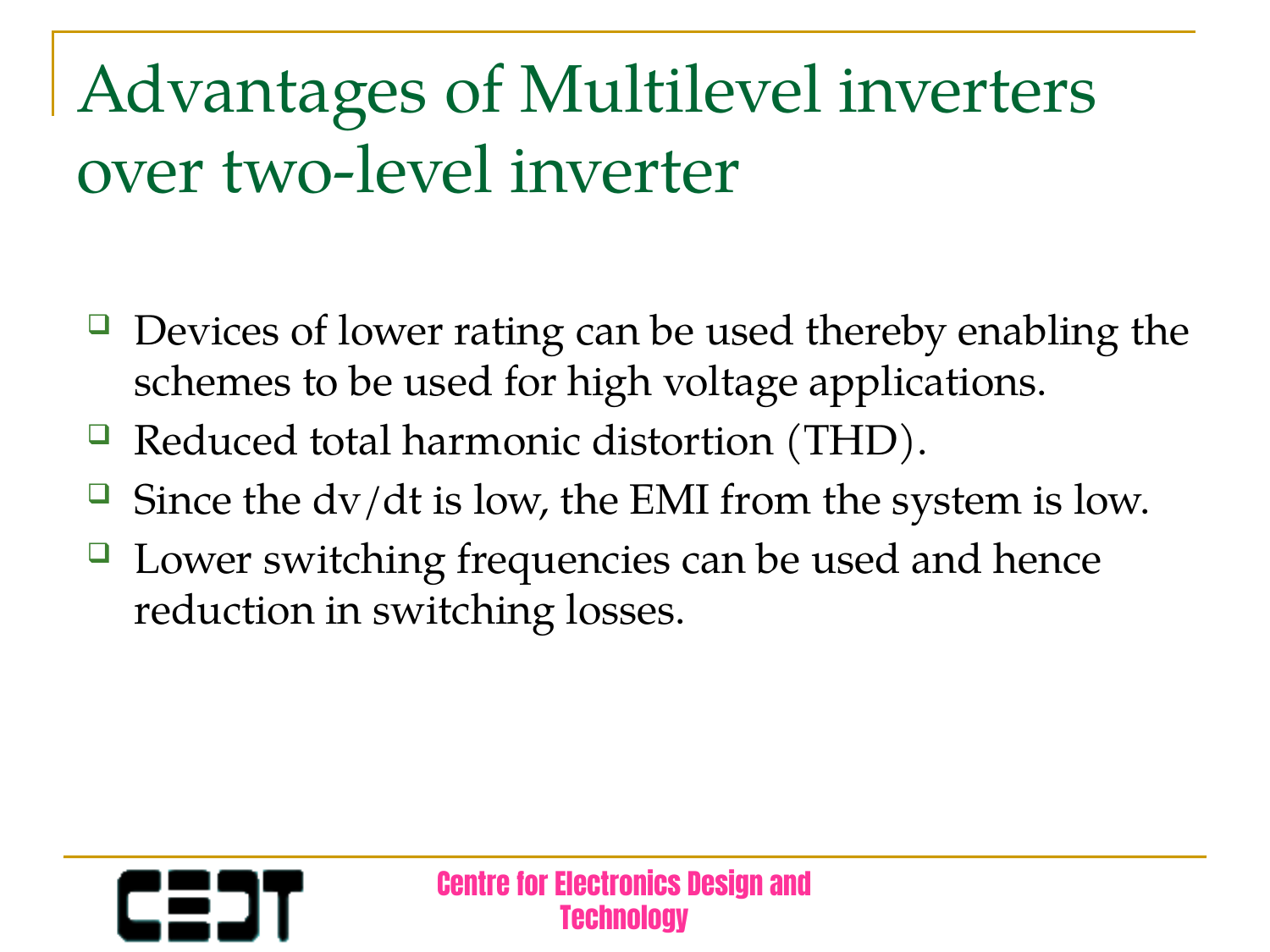

# Advantages of Multilevel inverters over two-level inverter
Devices of lower rating can be used thereby enabling the schemes to be used for high voltage applications.
Reduced total harmonic distortion (THD).
Since the dv/dt is low, the EMI from the system is low.
Lower switching frequencies can be used and hence reduction in switching losses.